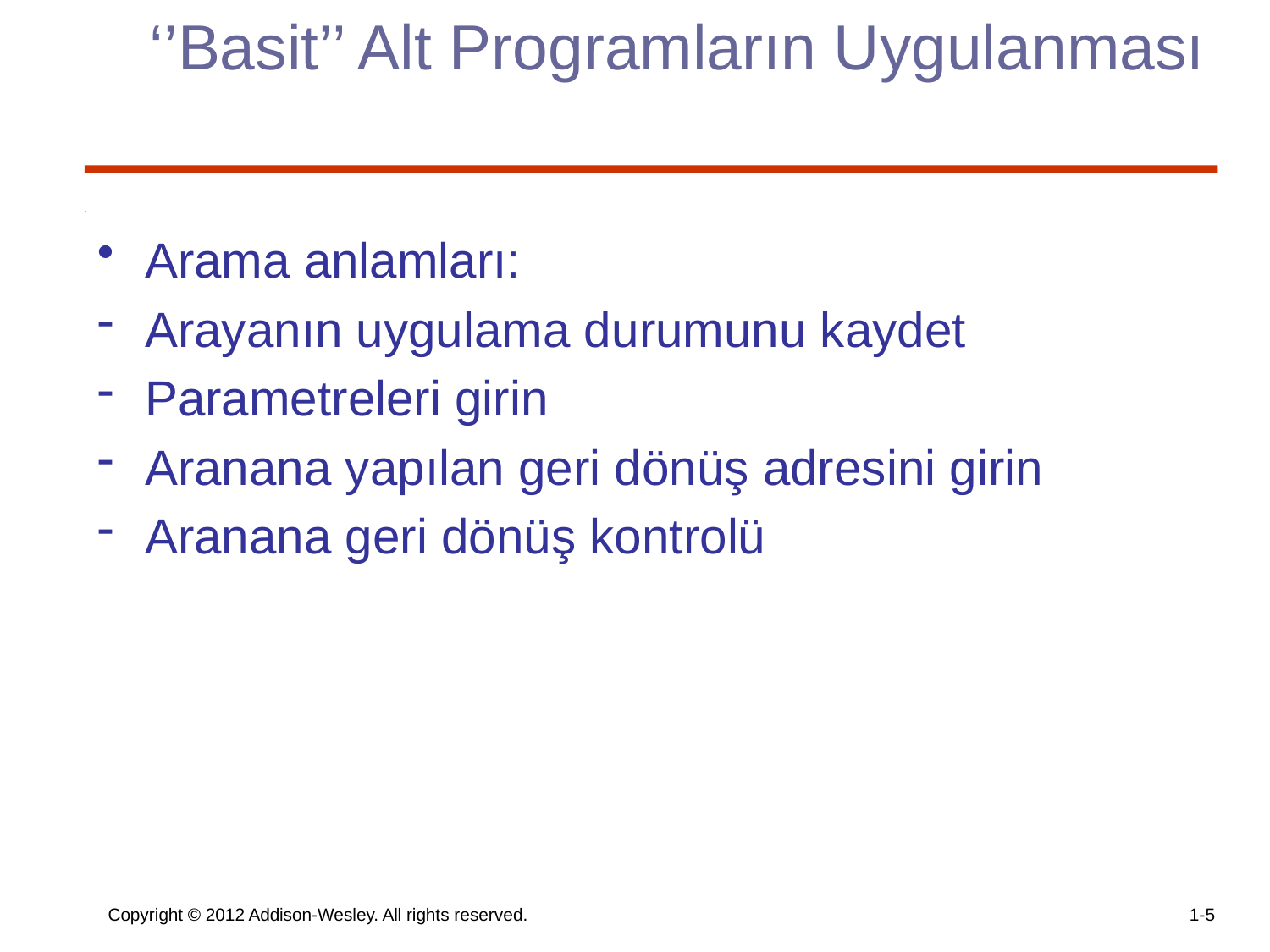

# ‘’Basit’’ Alt Programların Uygulanması
Arama anlamları:
Arayanın uygulama durumunu kaydet
Parametreleri girin
Aranana yapılan geri dönüş adresini girin
Aranana geri dönüş kontrolü

Copyright © 2012 Addison-Wesley. All rights reserved.
1-5